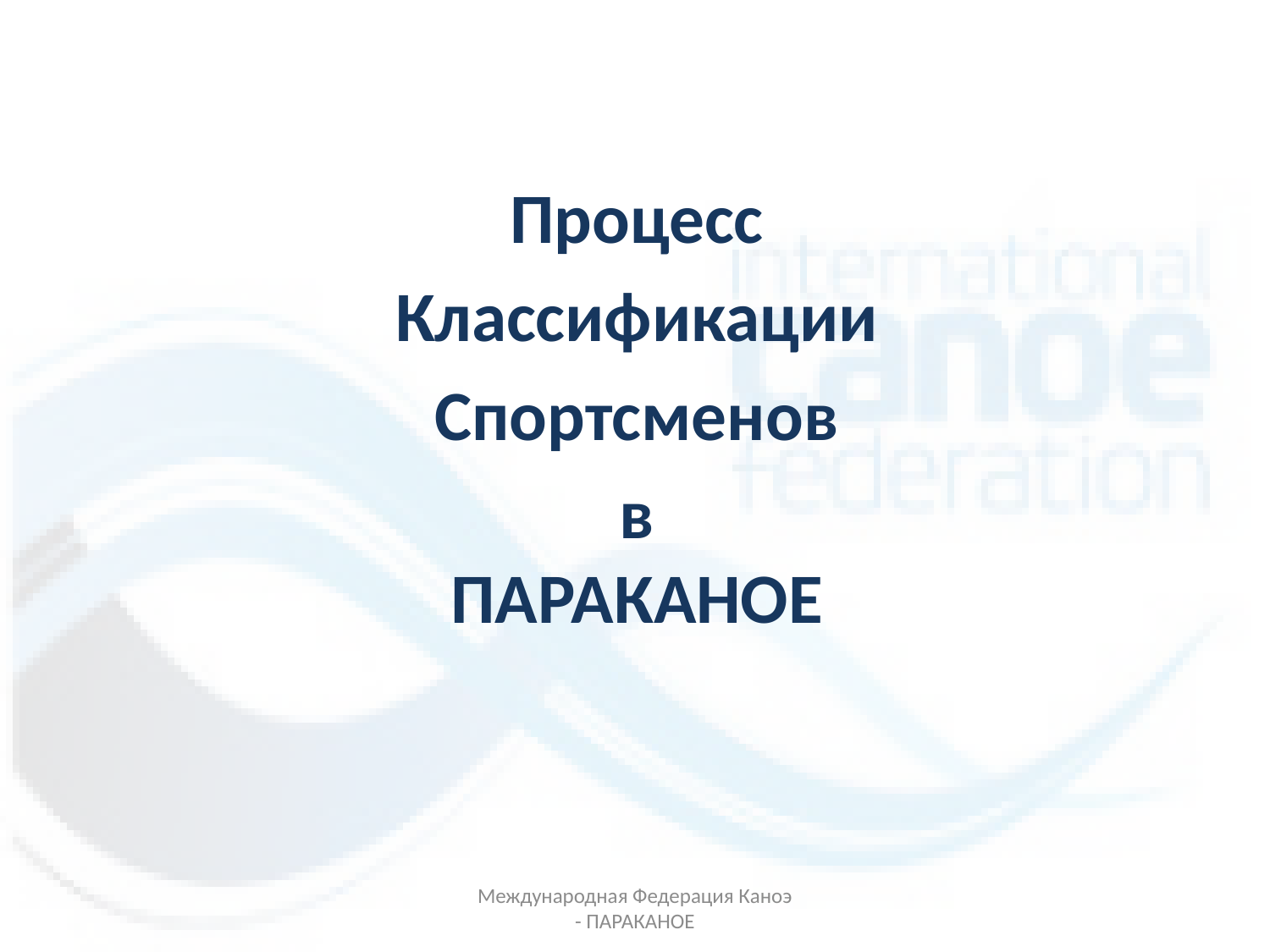

Процесс
Классификации
Спортсменов
в
ПАРАКАНОЕ
Международная Федерация Каноэ
- ПАРАКАНОЕ